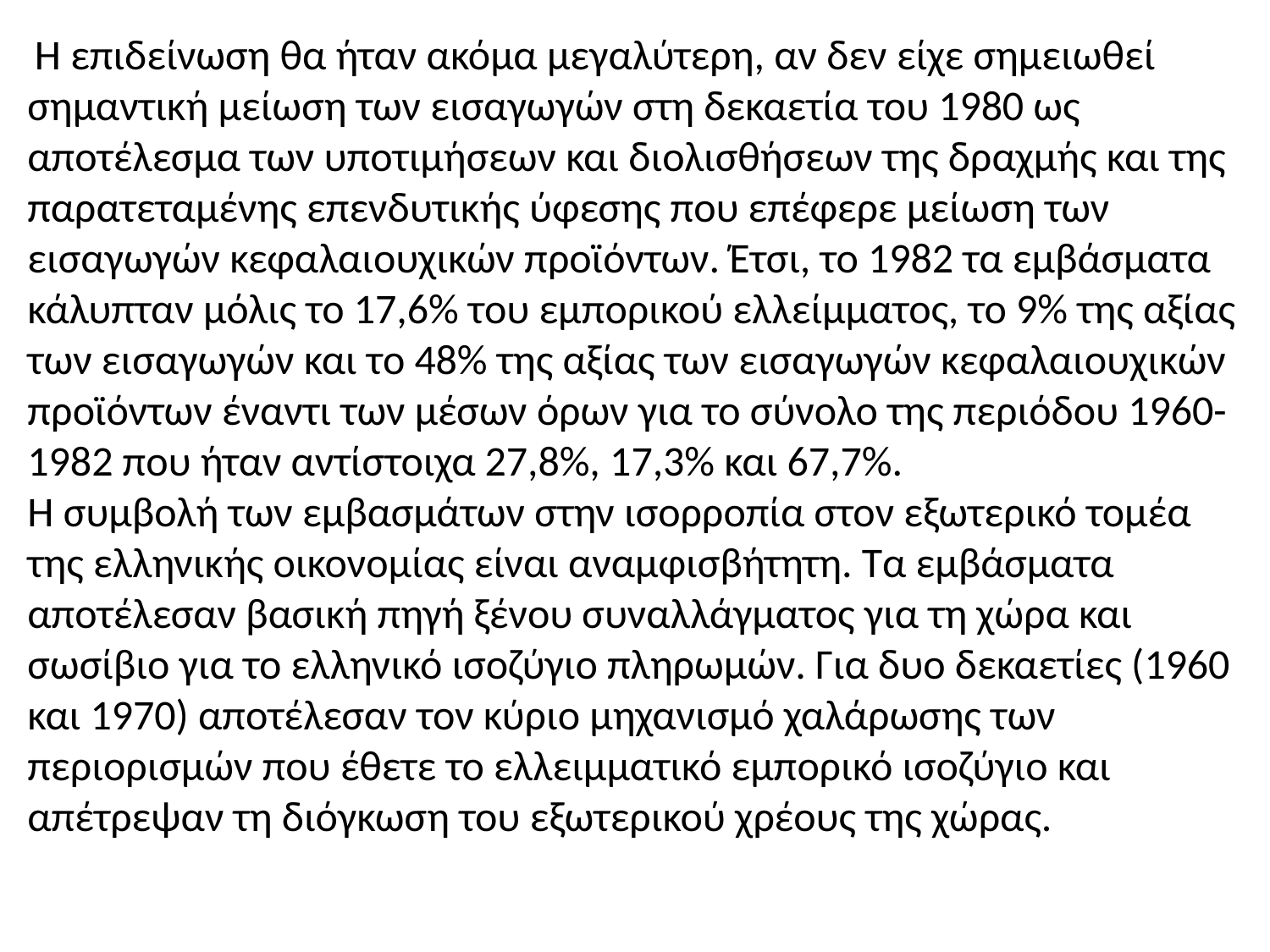

Η επιδείνωση θα ήταν ακόμα μεγαλύτερη, αν δεν είχε σημειωθεί σημαντική μείωση των εισαγωγών στη δεκαετία του 1980 ως αποτέλεσμα των υποτιμήσεων και διολισθήσεων της δραχμής και της παρατεταμένης επενδυτικής ύφεσης που επέφερε μείωση των εισαγωγών κεφαλαιουχικών προϊόντων. Έτσι, το 1982 τα εμβάσματα κάλυπταν μόλις το 17,6% του εμπορικού ελλείμματος, το 9% της αξίας των εισαγωγών και το 48% της αξίας των εισαγωγών κεφαλαιουχικών προϊόντων έναντι των μέσων όρων για το σύνολο της περιόδου 1960-1982 που ήταν αντίστοιχα 27,8%, 17,3% και 67,7%.
Η συμβολή των εμβασμάτων στην ισορροπία στον εξωτερικό τομέα της ελληνικής οικονομίας είναι αναμφισβήτητη. Τα εμβάσματα αποτέλεσαν βασική πηγή ξένου συναλλάγματος για τη χώρα και σωσίβιο για το ελληνικό ισοζύγιο πληρωμών. Για δυο δεκαετίες (1960 και 1970) αποτέλεσαν τον κύριο μηχανισμό χαλάρωσης των περιορισμών που έθετε το ελλειμματικό εμπορικό ισοζύγιο και απέτρεψαν τη διόγκωση του εξωτερικού χρέους της χώρας.